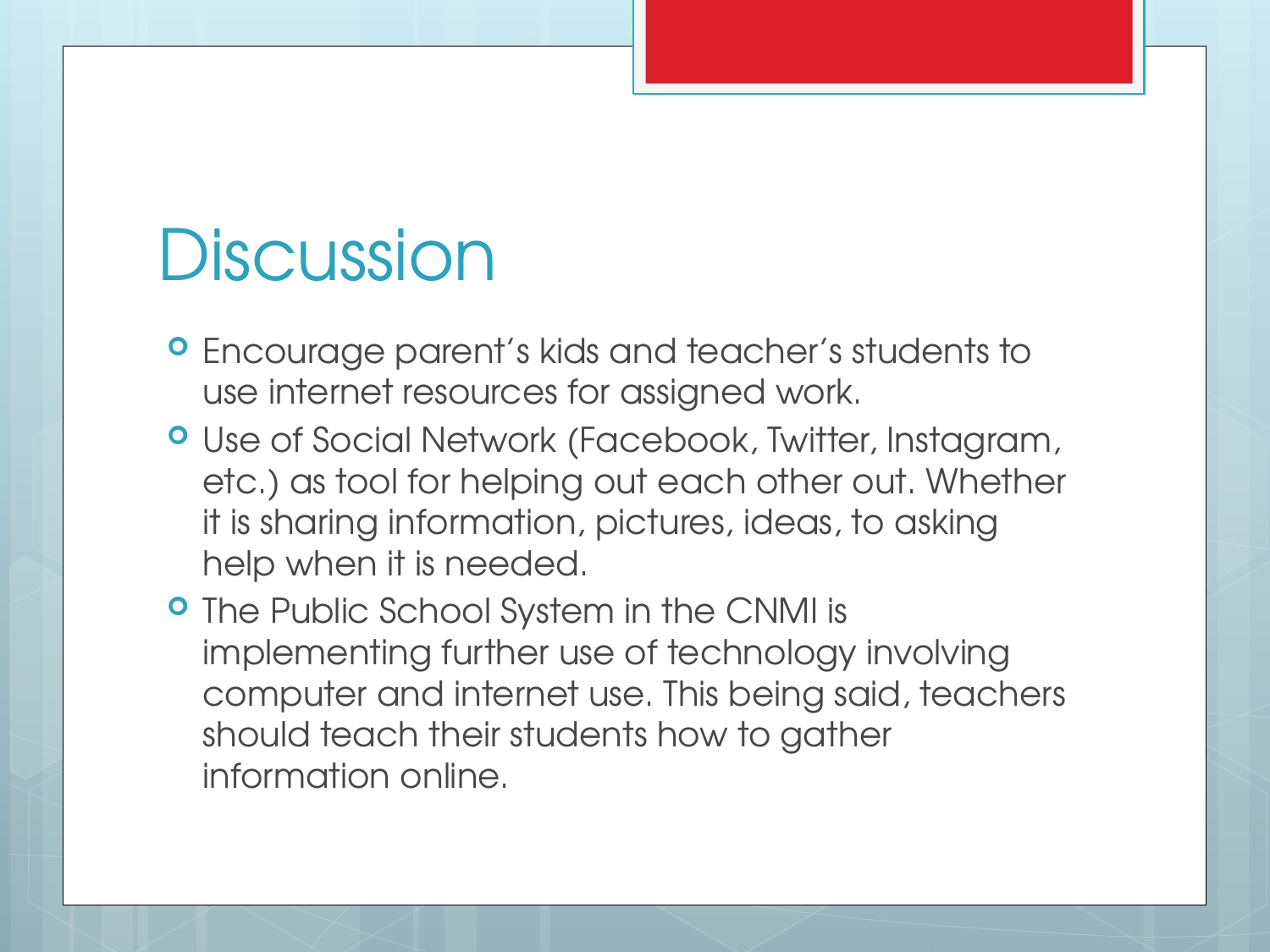

# Discussion
Encourage parent’s kids and teacher’s students to use internet resources for assigned work.
Use of Social Network (Facebook, Twitter, Instagram, etc.) as tool for helping out each other out. Whether it is sharing information, pictures, ideas, to asking help when it is needed.
The Public School System in the CNMI is implementing further use of technology involving computer and internet use. This being said, teachers should teach their students how to gather information online.